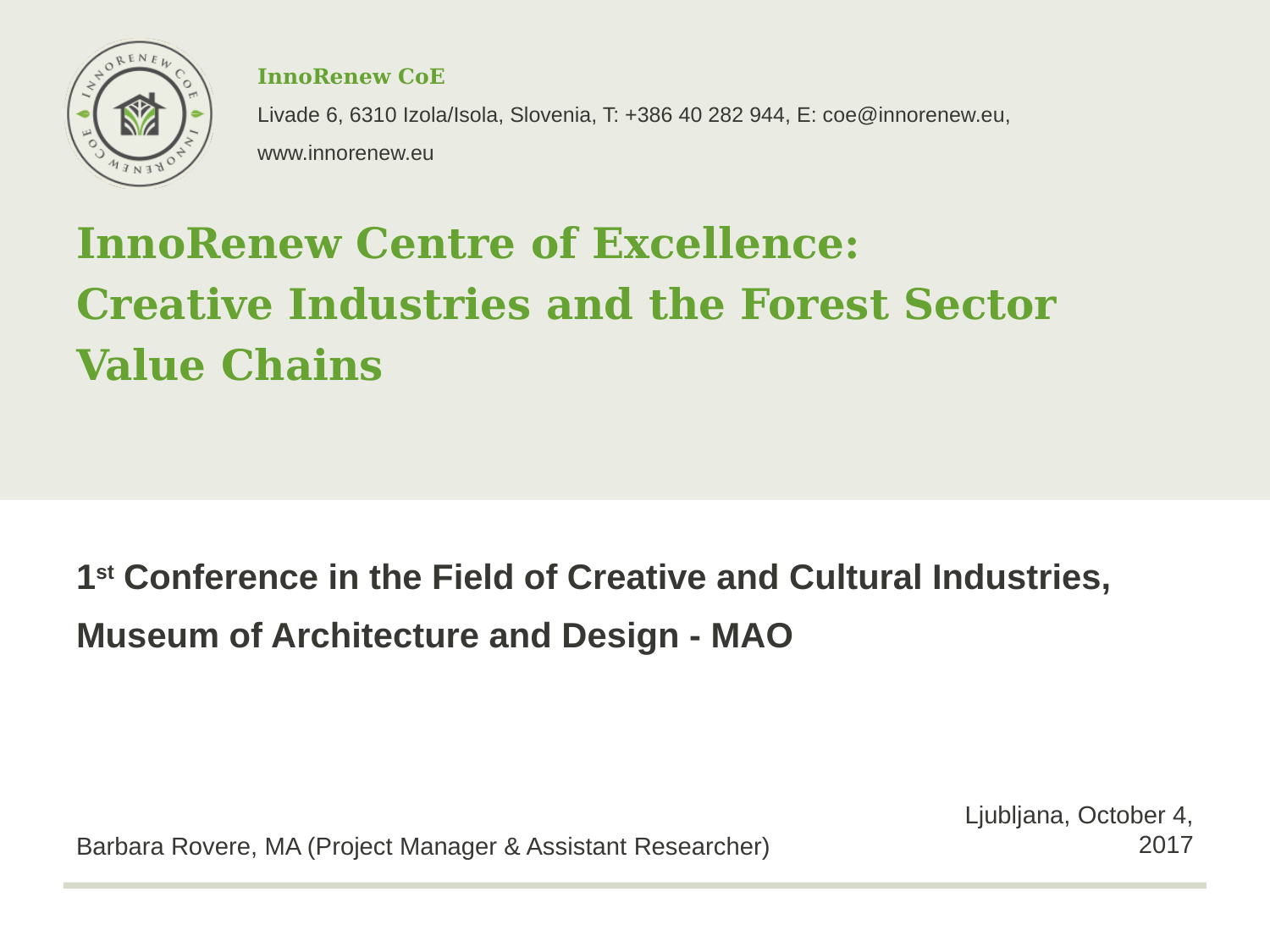

# InnoRenew Centre of Excellence: Creative Industries and the Forest Sector Value Chains
1st Conference in the Field of Creative and Cultural Industries,
Museum of Architecture and Design - MAO
Ljubljana, October 4, 2017
Barbara Rovere, MA (Project Manager & Assistant Researcher)